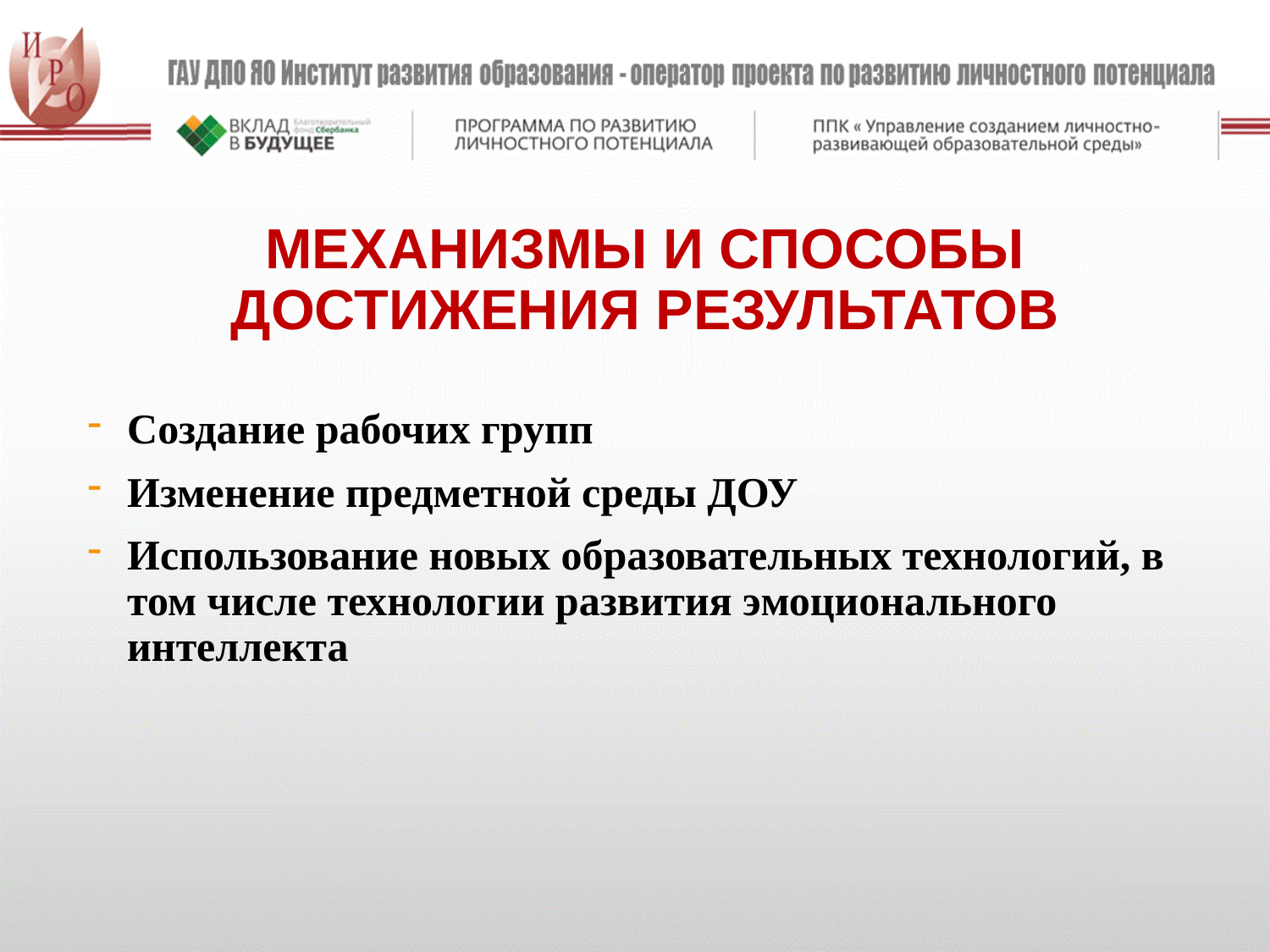

МЕХАНИЗМЫ И СПОСОБЫ ДОСТИЖЕНИЯ РЕЗУЛЬТАТОВ

Создание рабочих групп
Изменение предметной среды ДОУ
Использование новых образовательных технологий, в том числе технологии развития эмоционального интеллекта